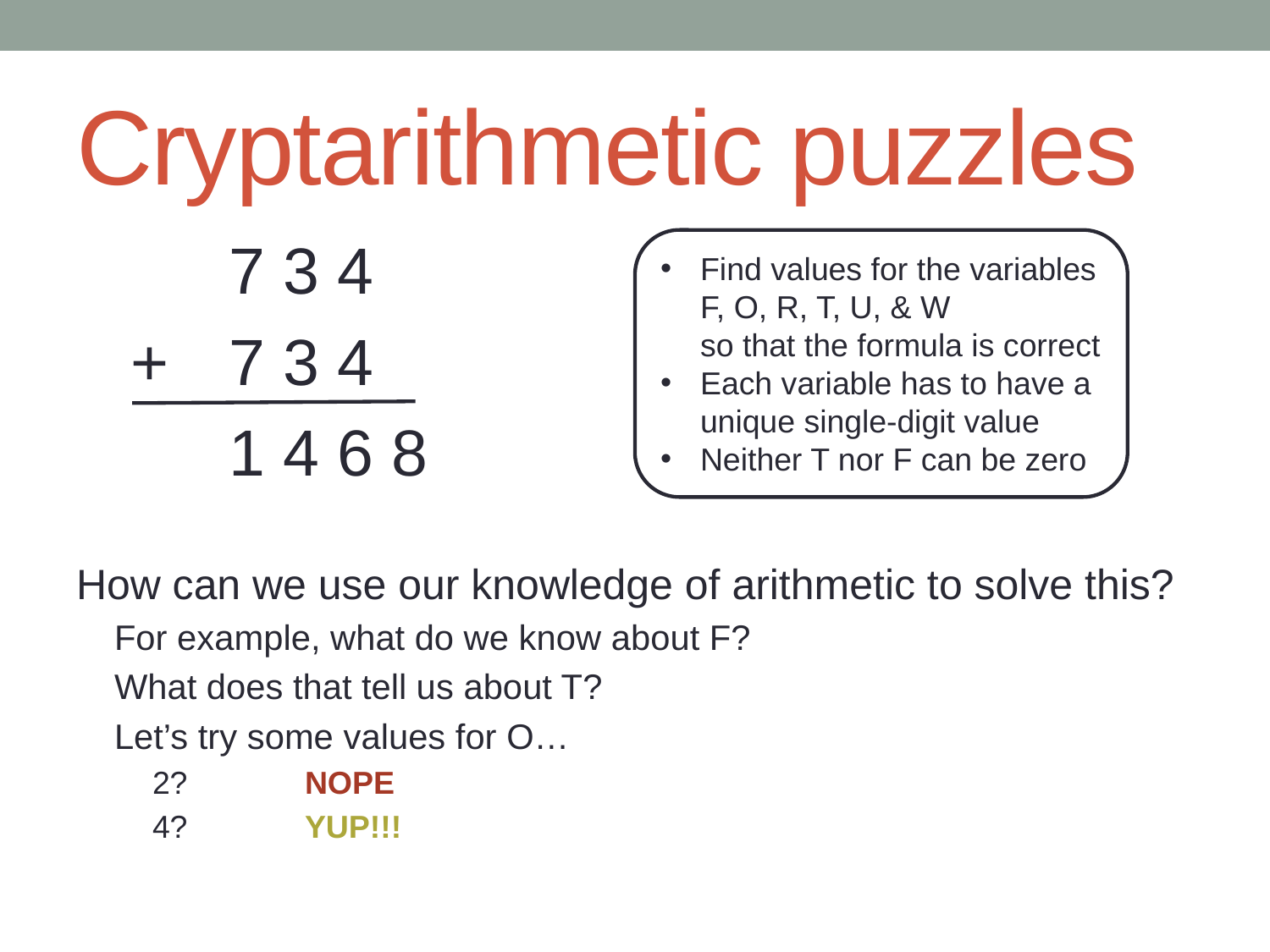

# Cryptarithmetic puzzles
	    	7 3 4
   + 	7 3 4
   	1 4 6 8

How can we use our knowledge of arithmetic to solve this?
For example, what do we know about F?
What does that tell us about T?
Let’s try some values for O…
2? 	NOPE
4?	YUP!!!
Find values for the variables F, O, R, T, U, & W
so that the formula is correct
Each variable has to have a unique single-digit value
Neither T nor F can be zero